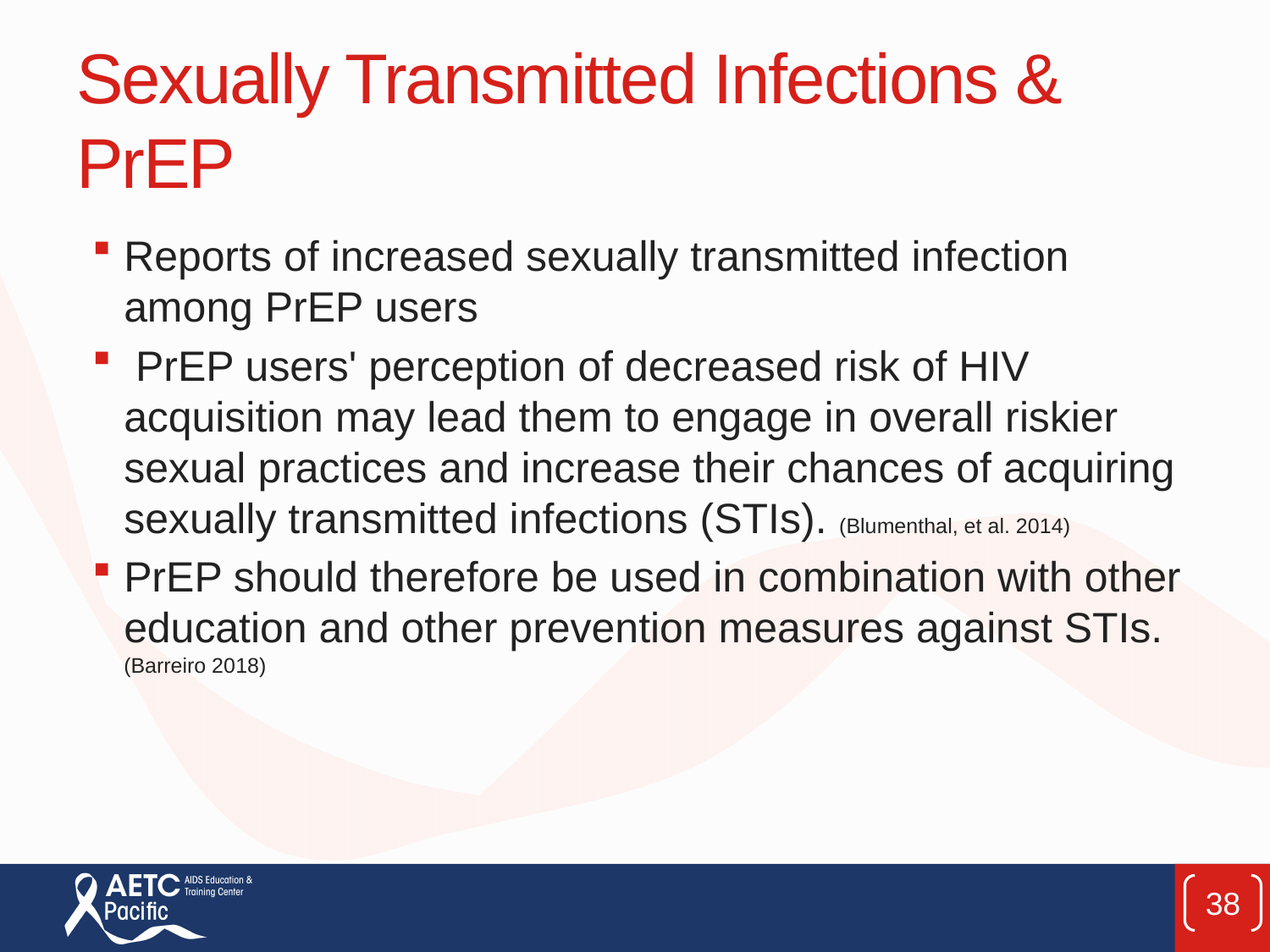

# Sexually Transmitted Infections & PrEP
Reports of increased sexually transmitted infection among PrEP users
 PrEP users' perception of decreased risk of HIV acquisition may lead them to engage in overall riskier sexual practices and increase their chances of acquiring sexually transmitted infections (STIs). (Blumenthal, et al. 2014)
PrEP should therefore be used in combination with other education and other prevention measures against STIs. (Barreiro 2018)

38